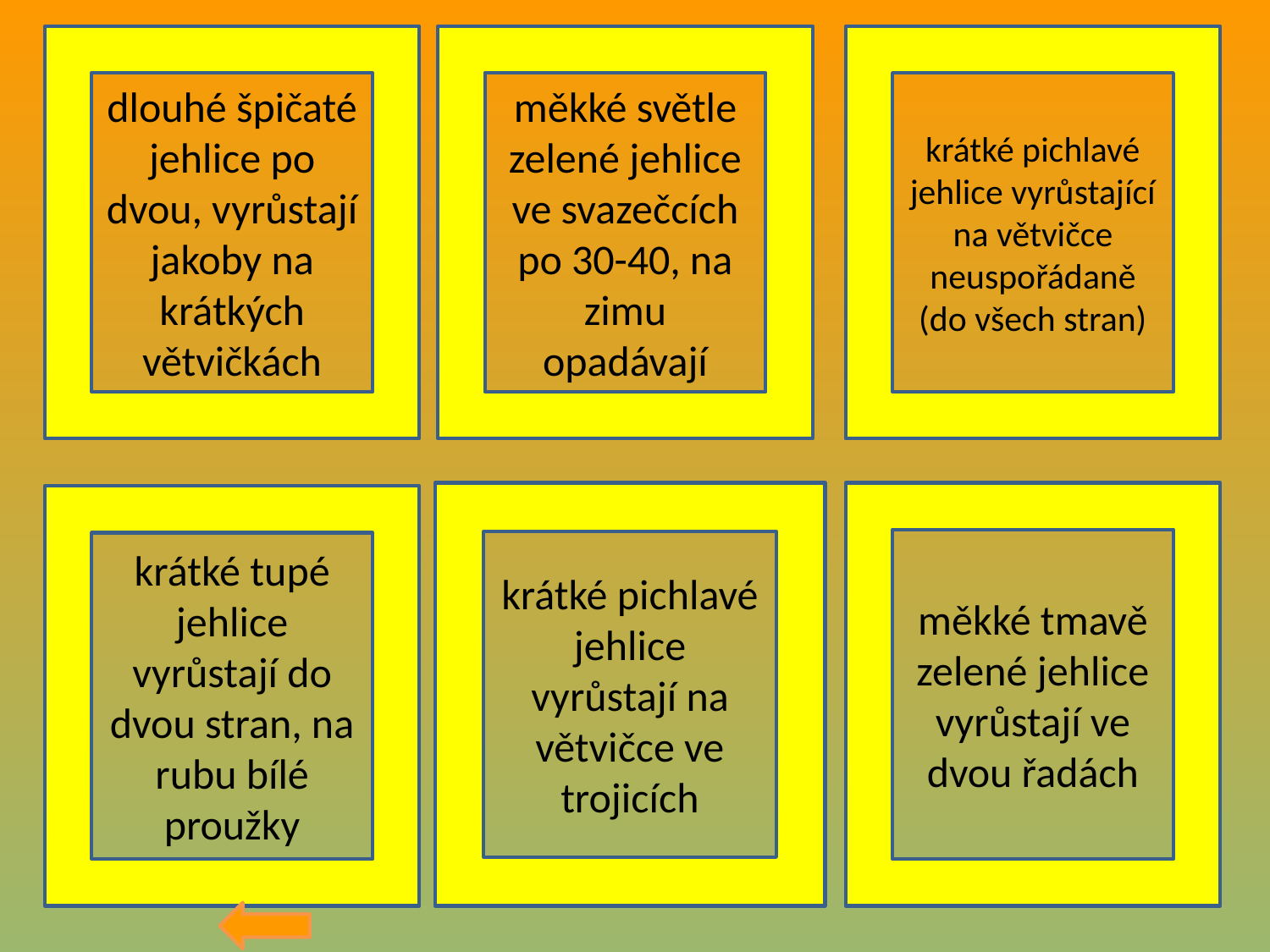

dlouhé špičaté jehlice po dvou, vyrůstají jakoby na krátkých větvičkách
krátké pichlavé jehlice vyrůstající na větvičce neuspořádaně (do všech stran)
měkké světle zelené jehlice ve svazečcích po 30-40, na zimu opadávají
krátké pichlavé jehlice vyrůstají na větvičce ve trojicích
měkké tmavě zelené jehlice vyrůstají ve dvou řadách
krátké tupé jehlice vyrůstají do dvou stran, na rubu bílé proužky